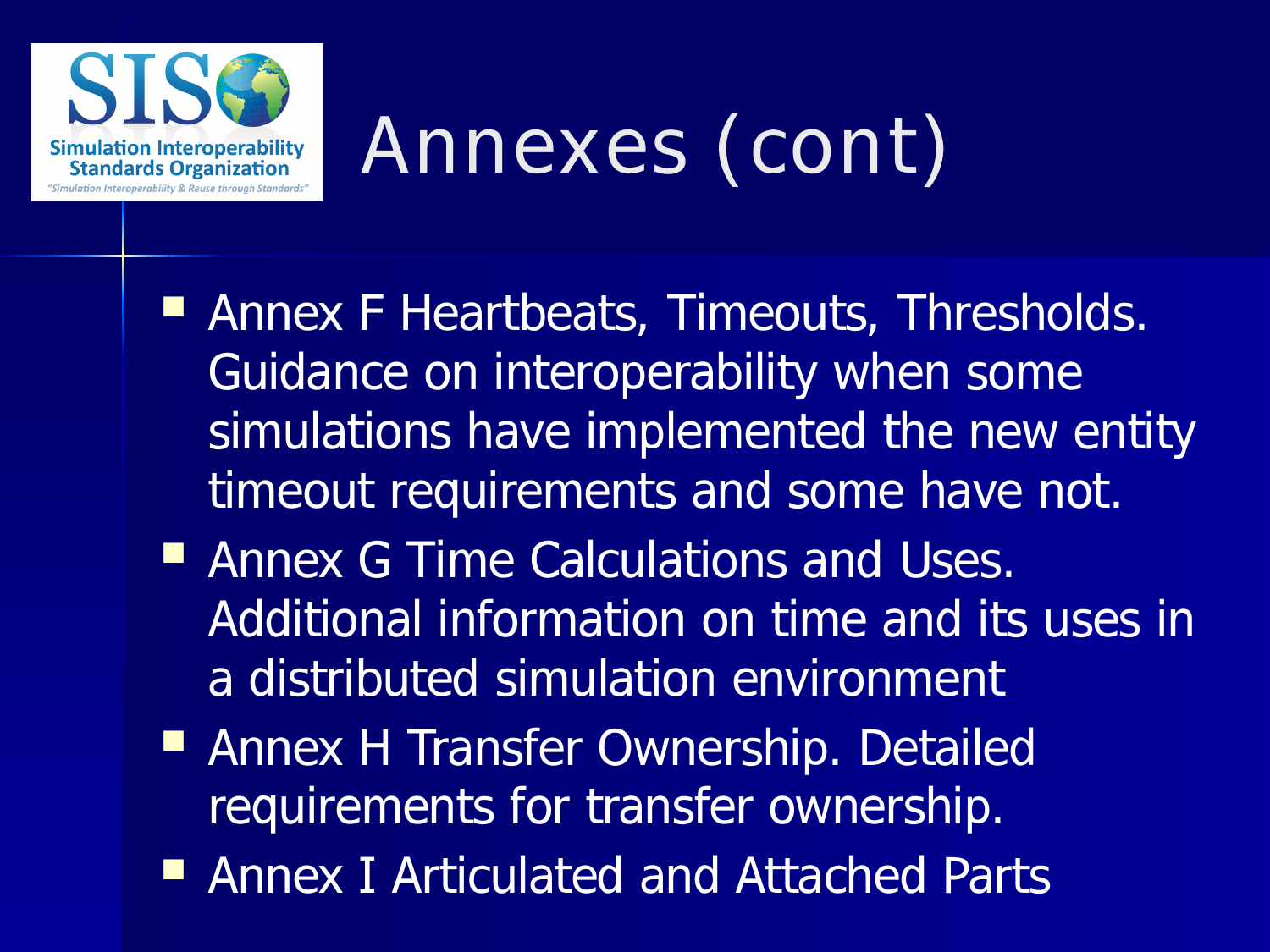

# Annexes (cont)
Annex F Heartbeats, Timeouts, Thresholds. Guidance on interoperability when some simulations have implemented the new entity timeout requirements and some have not.
Annex G Time Calculations and Uses. Additional information on time and its uses in a distributed simulation environment
Annex H Transfer Ownership. Detailed requirements for transfer ownership.
Annex I Articulated and Attached Parts